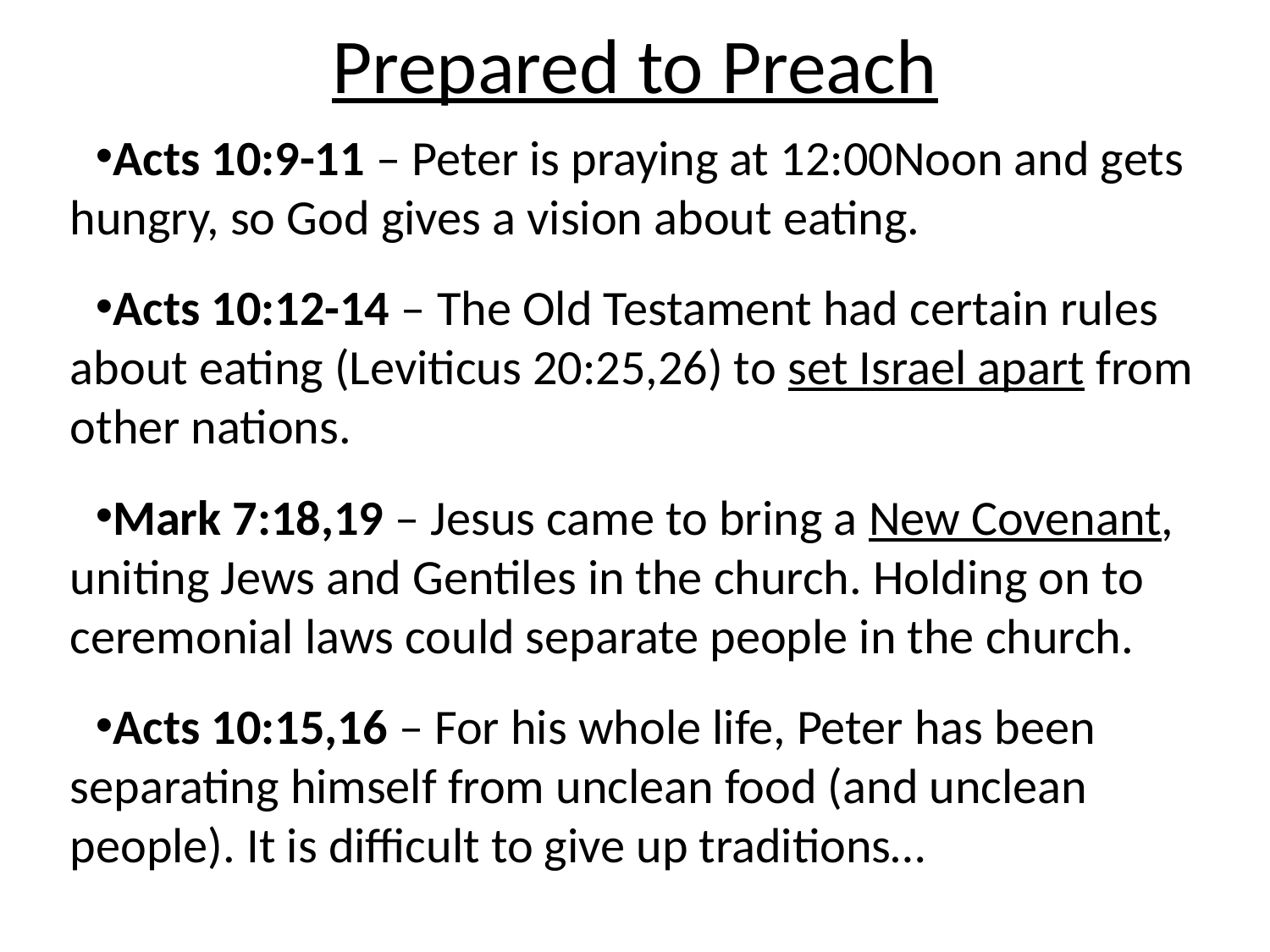

# Prepared to Preach
Acts 10:9-11 – Peter is praying at 12:00Noon and gets hungry, so God gives a vision about eating.
Acts 10:12-14 – The Old Testament had certain rules about eating (Leviticus 20:25,26) to set Israel apart from other nations.
Mark 7:18,19 – Jesus came to bring a New Covenant, uniting Jews and Gentiles in the church. Holding on to ceremonial laws could separate people in the church.
Acts 10:15,16 – For his whole life, Peter has been separating himself from unclean food (and unclean people). It is difficult to give up traditions…